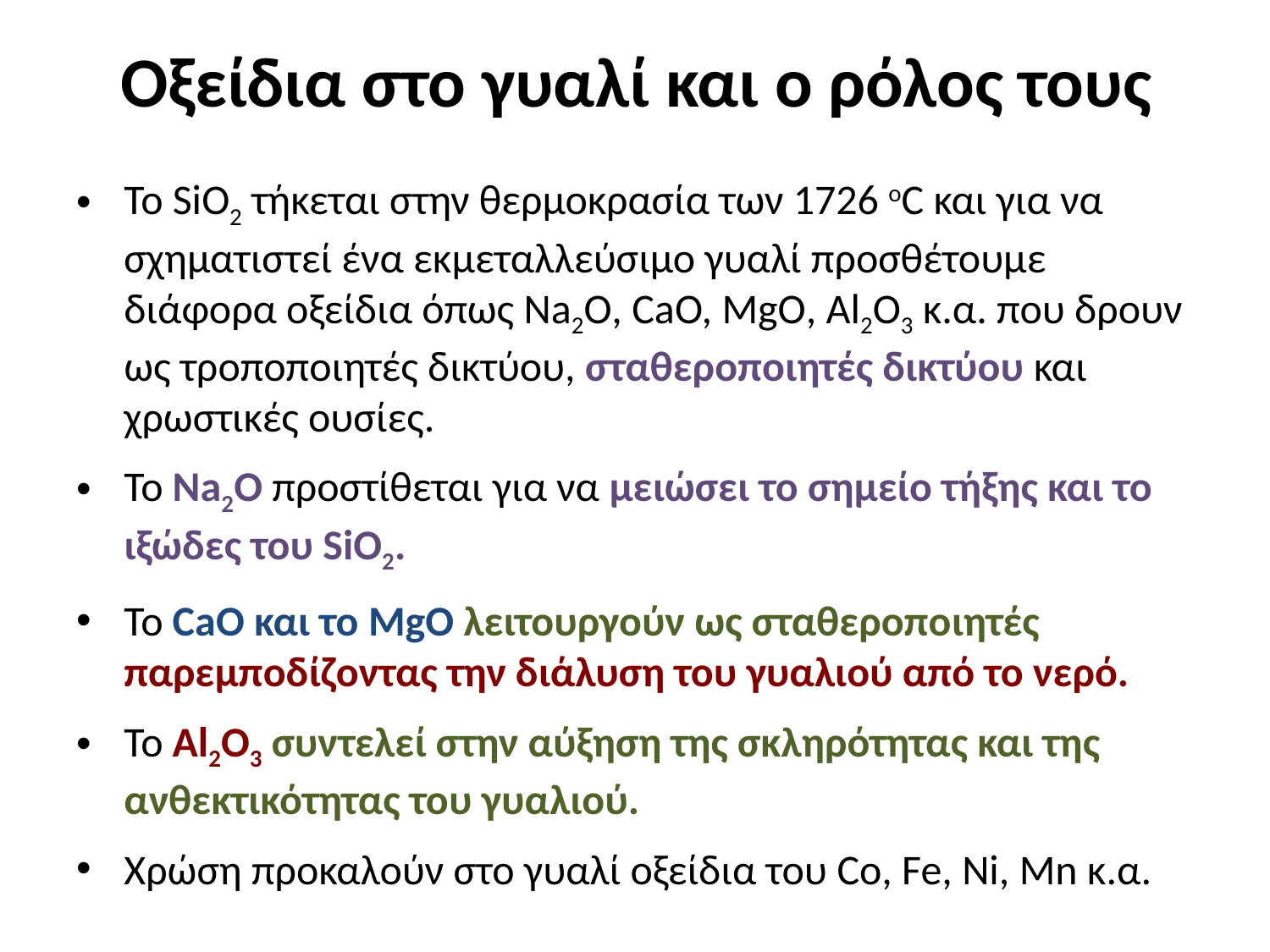

# Οξείδια στο γυαλί και ο ρόλος τους
To SiO2 τήκεται στην θερμοκρασία των 1726 οC και για να σχηματιστεί ένα εκμεταλλεύσιμο γυαλί προσθέτουμε διάφορα οξείδια όπως Na2O, CaΟ, MgO, Al2O3 κ.α. που δρουν ως τροποποιητές δικτύου, σταθεροποιητές δικτύου και χρωστικές ουσίες.
To Na2O προστίθεται για να μειώσει το σημείο τήξης και το ιξώδες του SiO2.
Το CaΟ και το MgO λειτουργούν ως σταθεροποιητές παρεμποδίζοντας την διάλυση του γυαλιού από το νερό.
Το Al2O3 συντελεί στην αύξηση της σκληρότητας και της ανθεκτικότητας του γυαλιού.
Χρώση προκαλούν στο γυαλί οξείδια του Co, Fe, Ni, Mn κ.α.